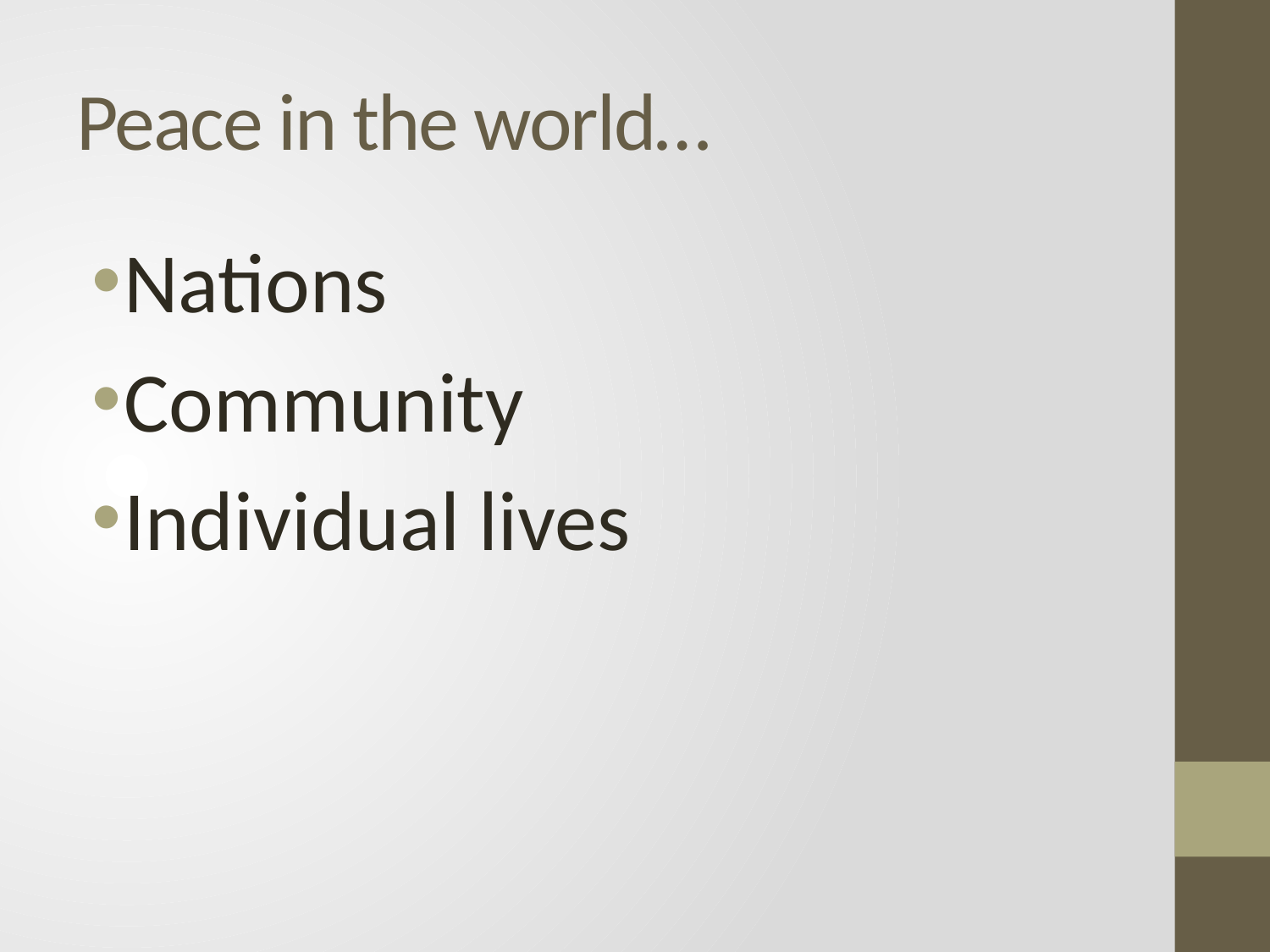

# Peace in the world…
Nations
Community
Individual lives